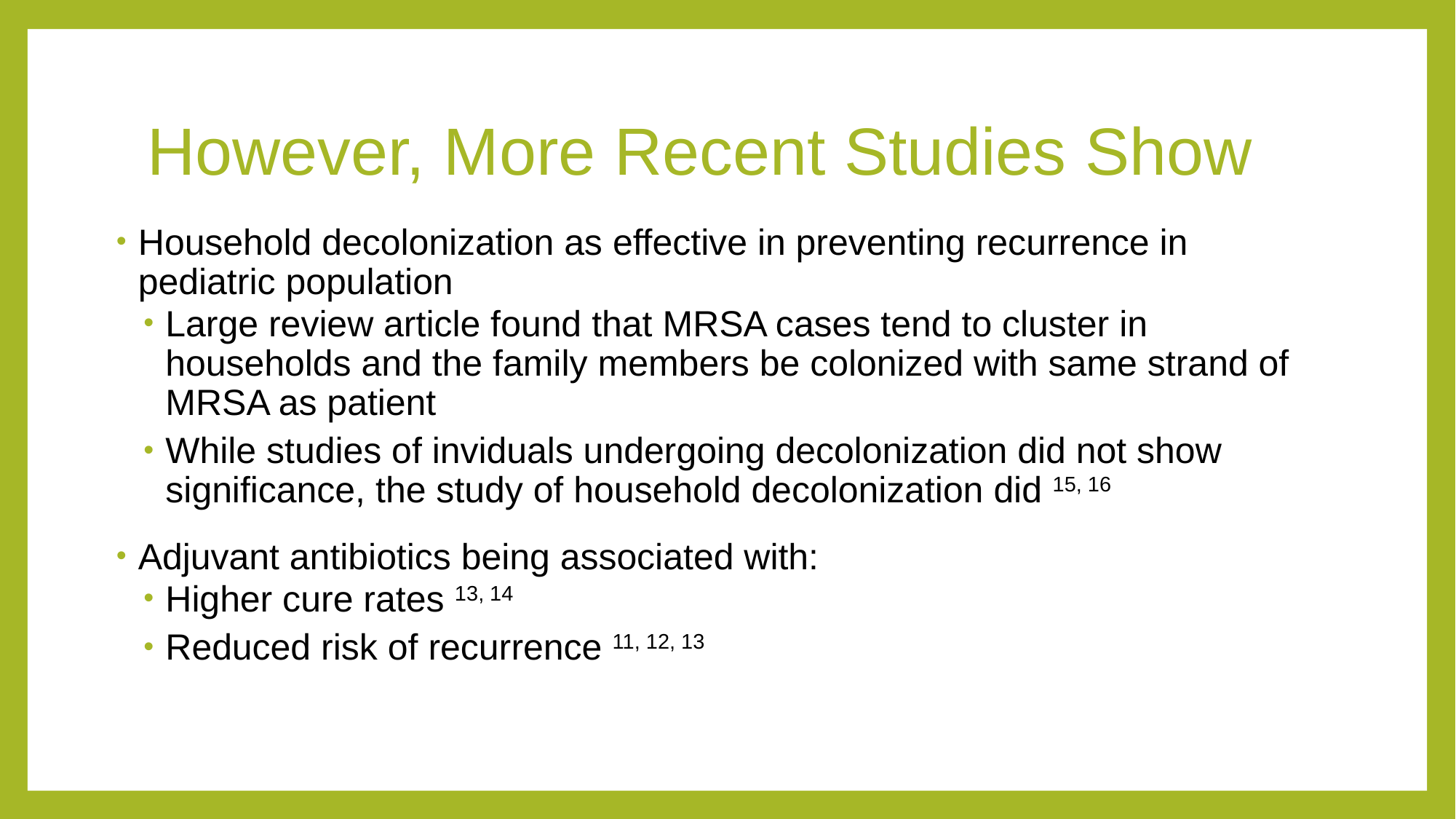

# However, More Recent Studies Show
Household decolonization as effective in preventing recurrence in pediatric population
Large review article found that MRSA cases tend to cluster in households and the family members be colonized with same strand of MRSA as patient
While studies of inviduals undergoing decolonization did not show significance, the study of household decolonization did 15, 16
Adjuvant antibiotics being associated with:
Higher cure rates 13, 14
Reduced risk of recurrence 11, 12, 13